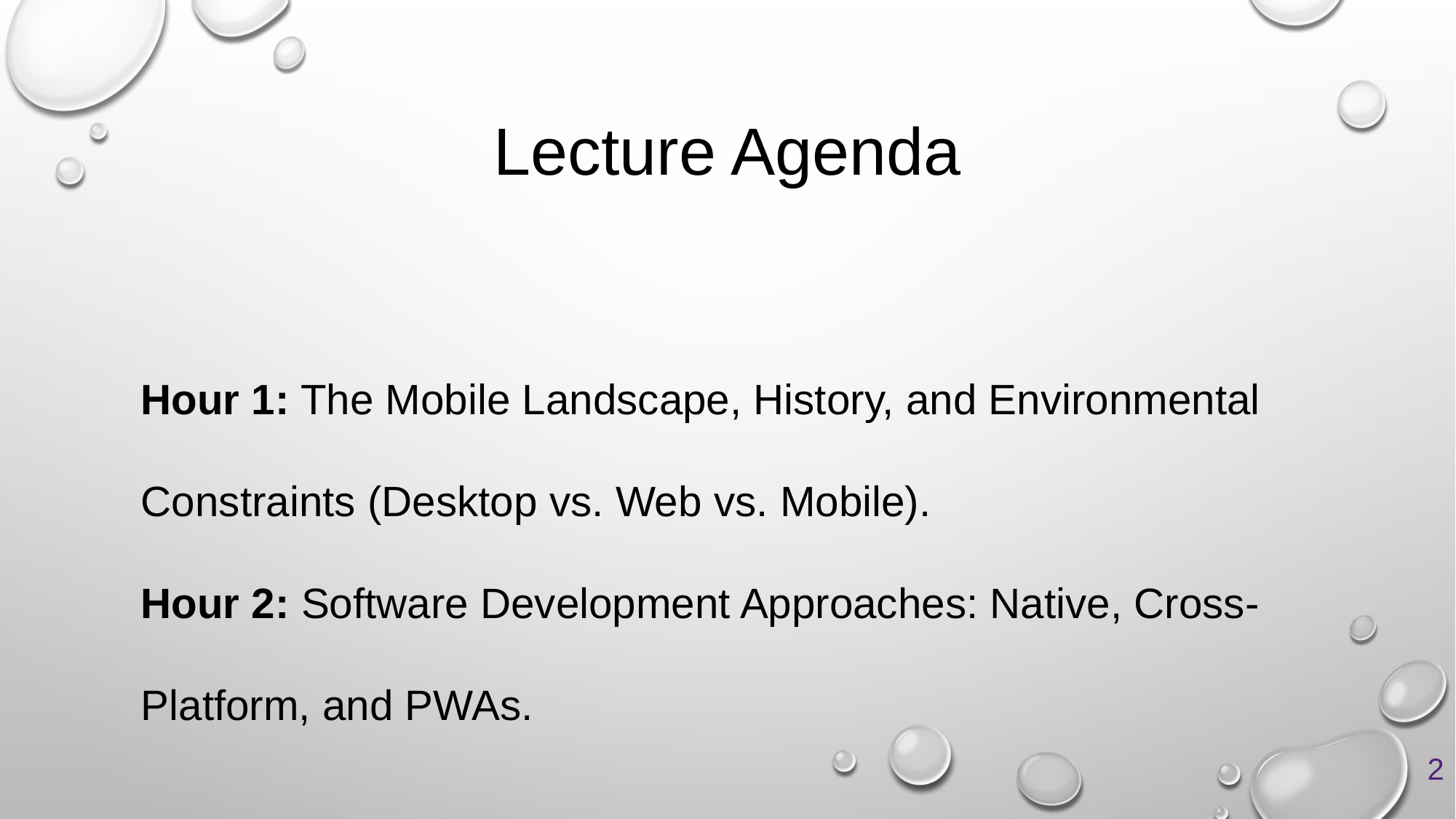

# Lecture Agenda
Hour 1: The Mobile Landscape, History, and Environmental Constraints (Desktop vs. Web vs. Mobile).
Hour 2: Software Development Approaches: Native, Cross-Platform, and PWAs.
2